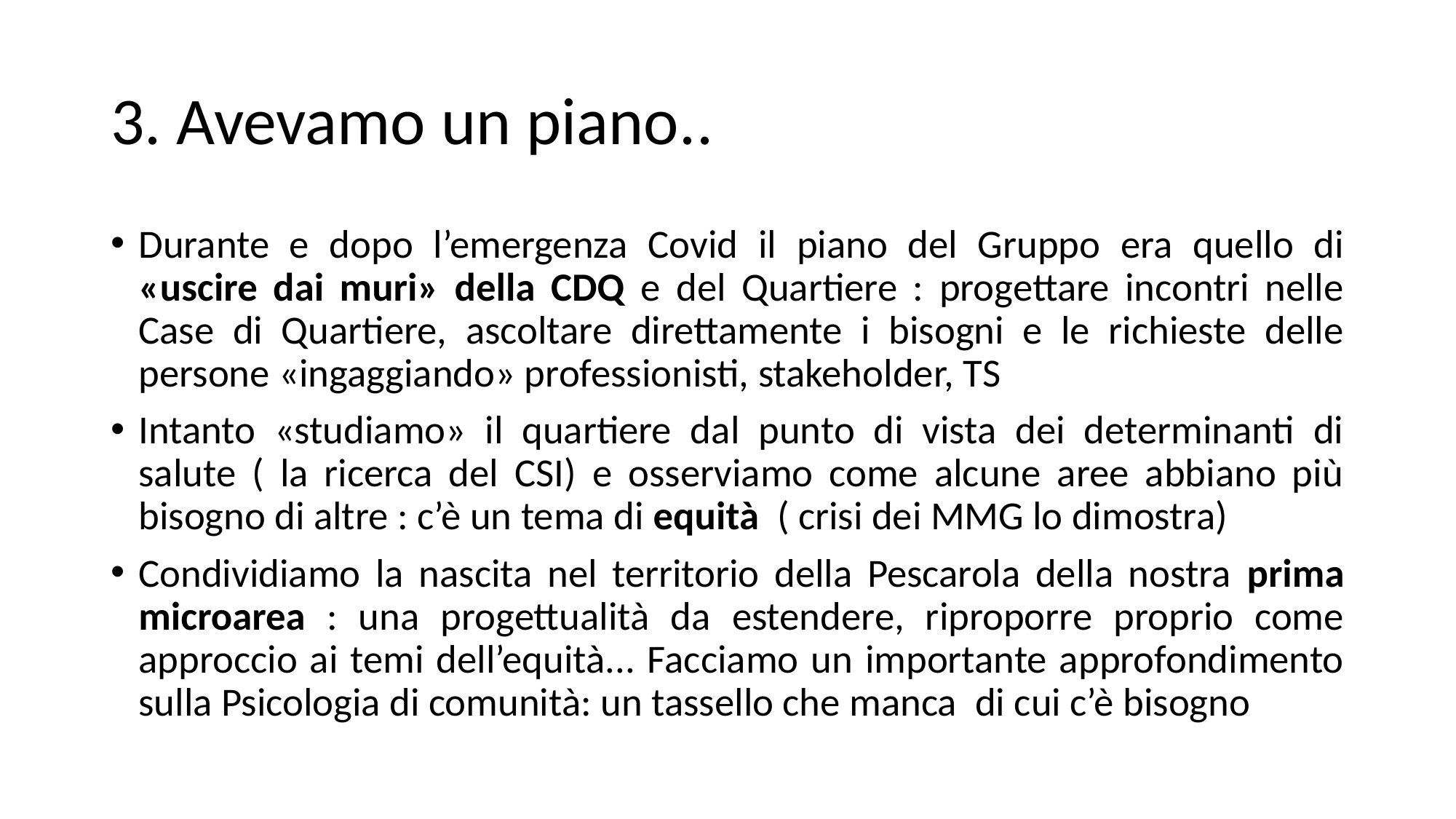

# 3. Avevamo un piano..
Durante e dopo l’emergenza Covid il piano del Gruppo era quello di «uscire dai muri» della CDQ e del Quartiere : progettare incontri nelle Case di Quartiere, ascoltare direttamente i bisogni e le richieste delle persone «ingaggiando» professionisti, stakeholder, TS
Intanto «studiamo» il quartiere dal punto di vista dei determinanti di salute ( la ricerca del CSI) e osserviamo come alcune aree abbiano più bisogno di altre : c’è un tema di equità  ( crisi dei MMG lo dimostra)
Condividiamo la nascita nel territorio della Pescarola della nostra prima microarea : una progettualità da estendere, riproporre proprio come approccio ai temi dell’equità... Facciamo un importante approfondimento sulla Psicologia di comunità: un tassello che manca  di cui c’è bisogno